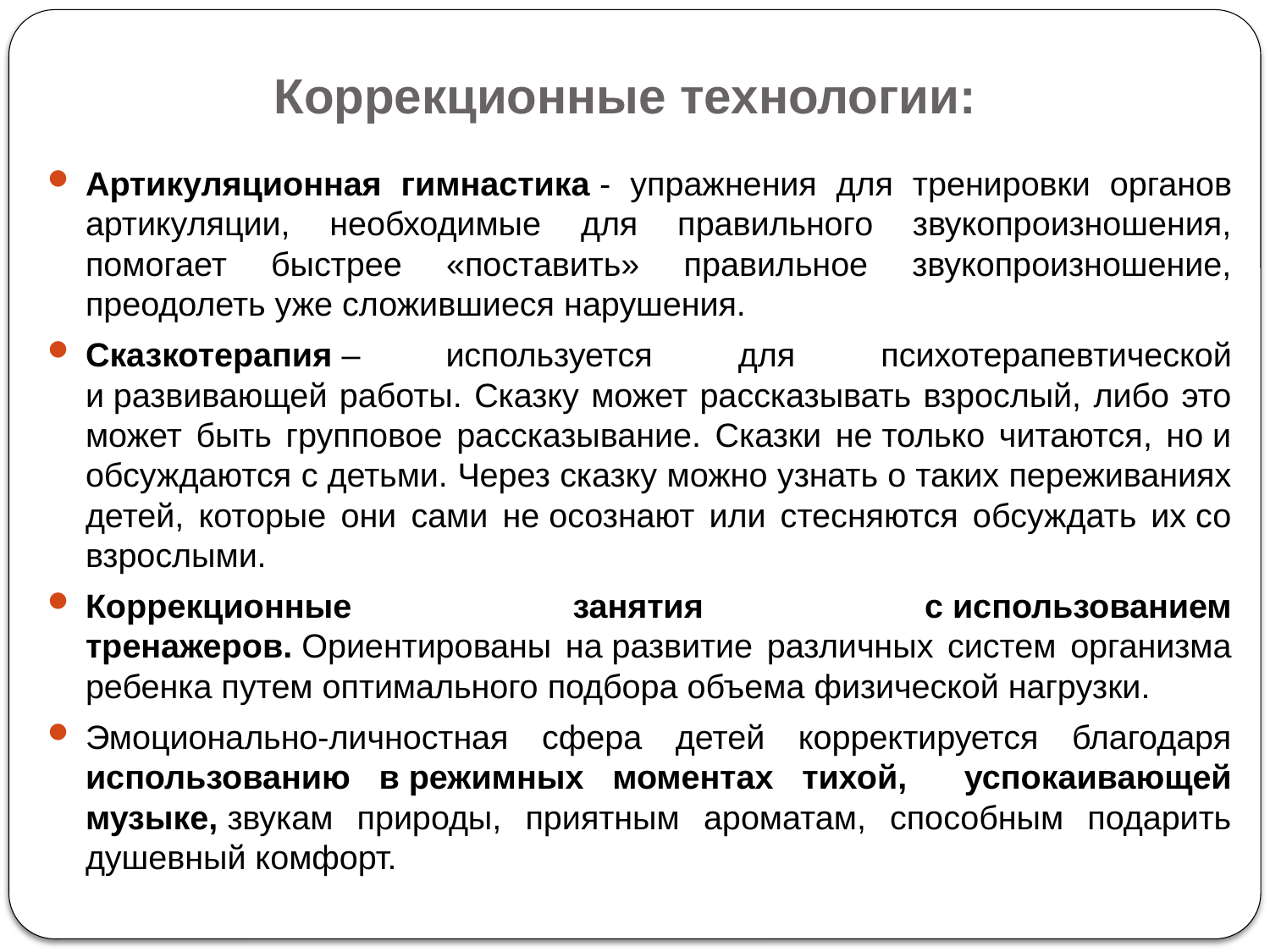

# Коррекционные технологии:
Артикуляционная гимнастика - упражнения для тренировки органов артикуляции, необходимые для правильного звукопроизношения, помогает быстрее «поставить» правильное звукопроизношение, преодолеть уже сложившиеся нарушения.
Сказкотерапия – используется для психотерапевтической и развивающей работы. Сказку может рассказывать взрослый, либо это может быть групповое рассказывание. Сказки не только читаются, но и обсуждаются с детьми. Через сказку можно узнать о таких переживаниях детей, которые они сами не осознают или стесняются обсуждать их со взрослыми.
Коррекционные занятия с использованием тренажеров. Ориентированы на развитие различных систем организма ребенка путем оптимального подбора объема физической нагрузки.
Эмоционально-личностная сфера детей корректируется благодаря использованию в режимных моментах тихой,  успокаивающей музыке, звукам природы, приятным ароматам, способным подарить душевный комфорт.